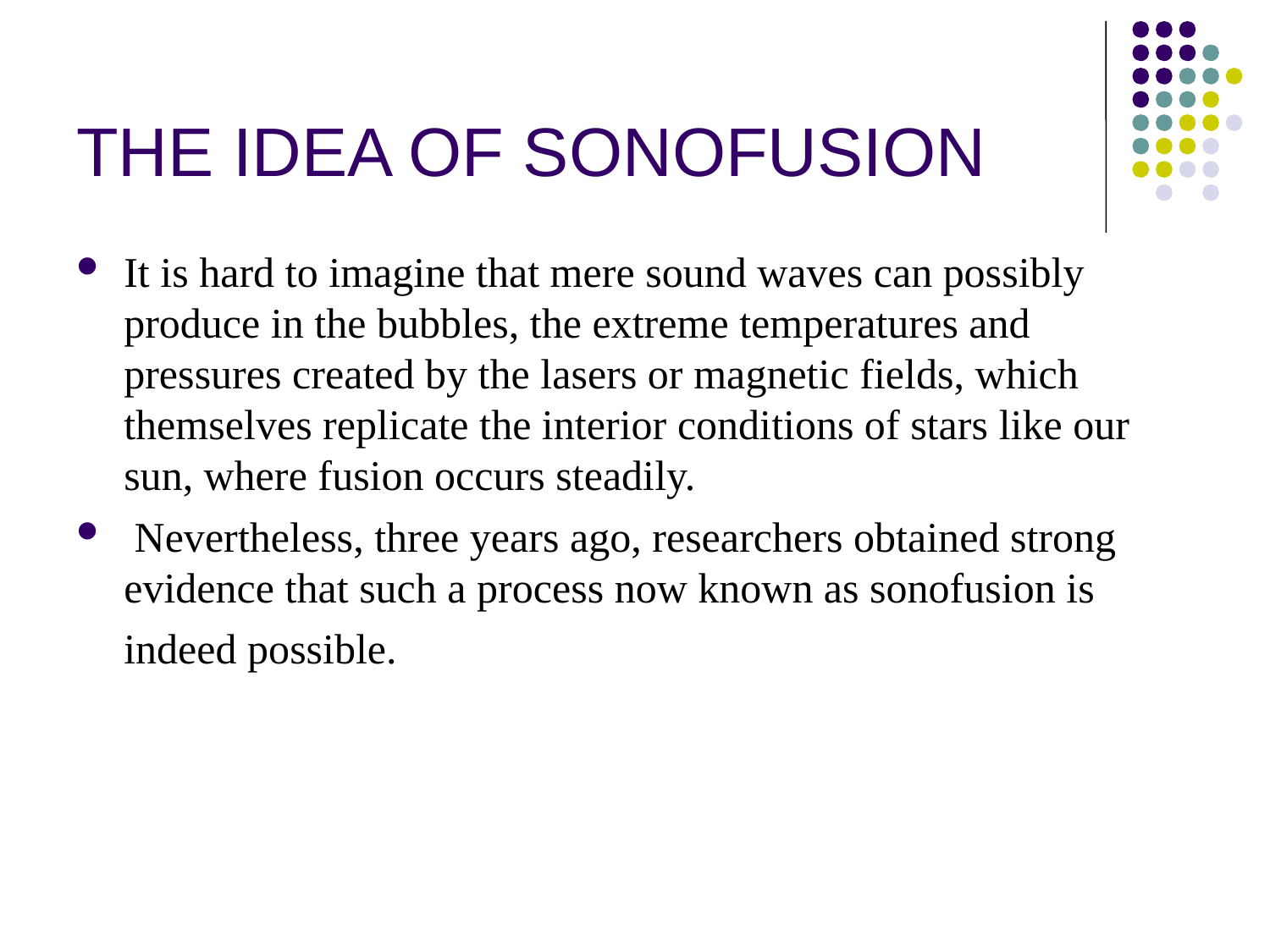

# THE IDEA OF SONOFUSION
It is hard to imagine that mere sound waves can possibly produce in the bubbles, the extreme temperatures and pressures created by the lasers or magnetic fields, which themselves replicate the interior conditions of stars like our sun, where fusion occurs steadily.
 Nevertheless, three years ago, researchers obtained strong evidence that such a process now known as sonofusion is indeed possible.